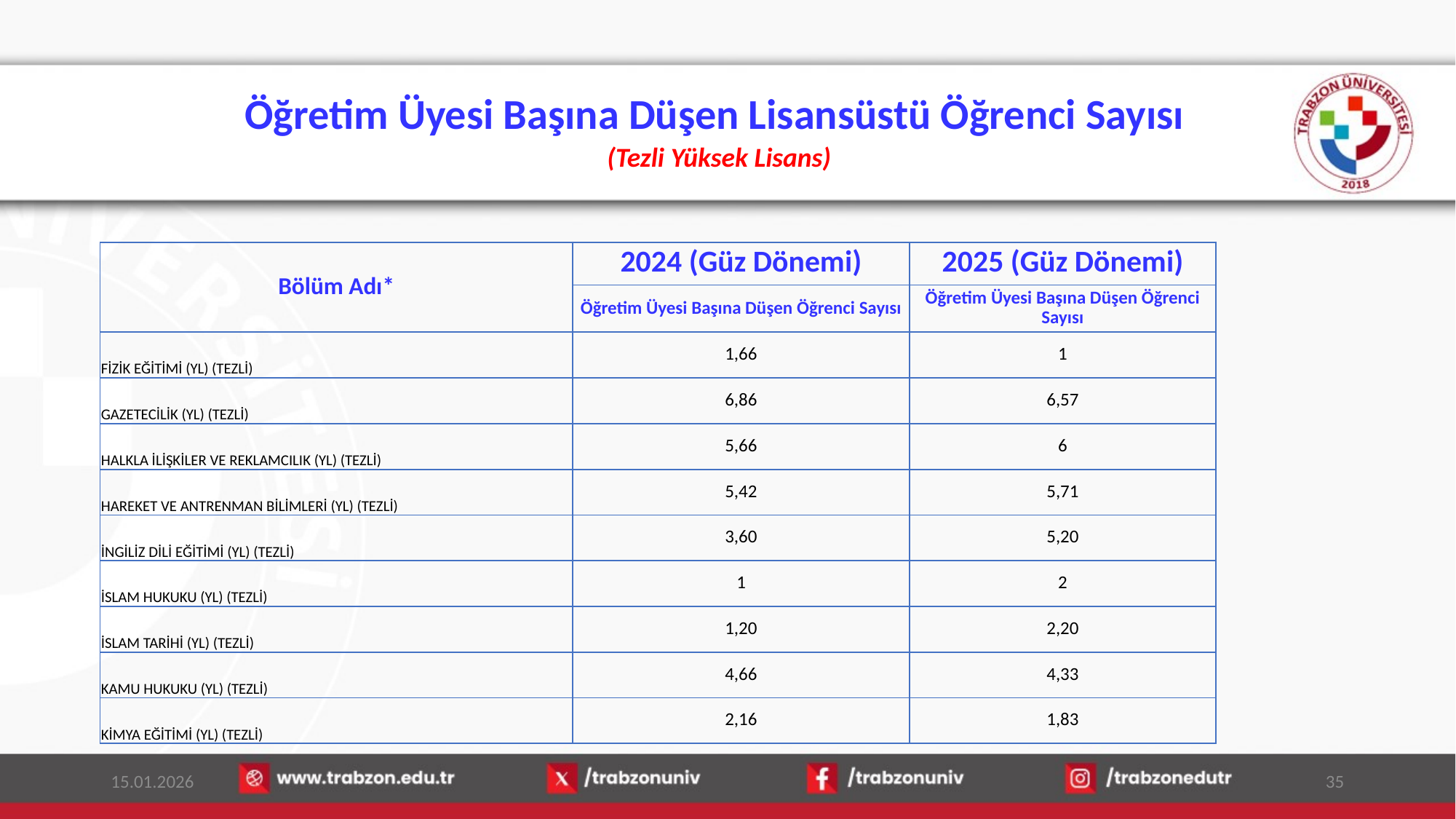

# Öğretim Üyesi Başına Düşen Lisansüstü Öğrenci Sayısı (Tezli Yüksek Lisans)
| Bölüm Adı\* | 2024 (Güz Dönemi) | 2025 (Güz Dönemi) |
| --- | --- | --- |
|  | Öğretim Üyesi Başına Düşen Öğrenci Sayısı | Öğretim Üyesi Başına Düşen Öğrenci Sayısı |
| FİZİK EĞİTİMİ (YL) (TEZLİ) | 1,66 | 1 |
| GAZETECİLİK (YL) (TEZLİ) | 6,86 | 6,57 |
| HALKLA İLİŞKİLER VE REKLAMCILIK (YL) (TEZLİ) | 5,66 | 6 |
| HAREKET VE ANTRENMAN BİLİMLERİ (YL) (TEZLİ) | 5,42 | 5,71 |
| İNGİLİZ DİLİ EĞİTİMİ (YL) (TEZLİ) | 3,60 | 5,20 |
| İSLAM HUKUKU (YL) (TEZLİ) | 1 | 2 |
| İSLAM TARİHİ (YL) (TEZLİ) | 1,20 | 2,20 |
| KAMU HUKUKU (YL) (TEZLİ) | 4,66 | 4,33 |
| KİMYA EĞİTİMİ (YL) (TEZLİ) | 2,16 | 1,83 |
15.01.2026
35